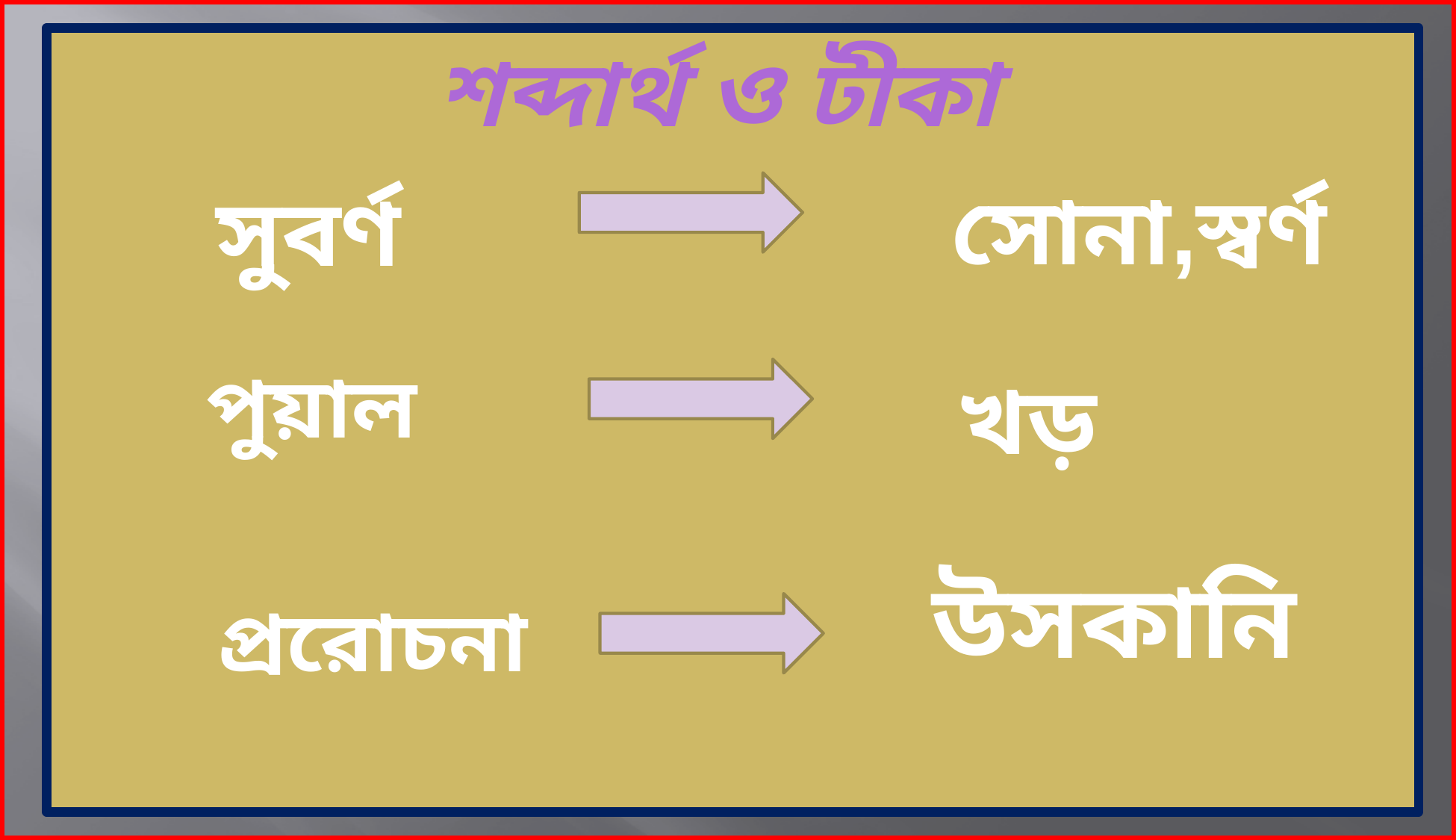

শব্দার্থ ও টীকা
সোনা,স্বর্ণ
সুবর্ণ

পুয়াল
খড়

উসকানি
প্ররোচনা